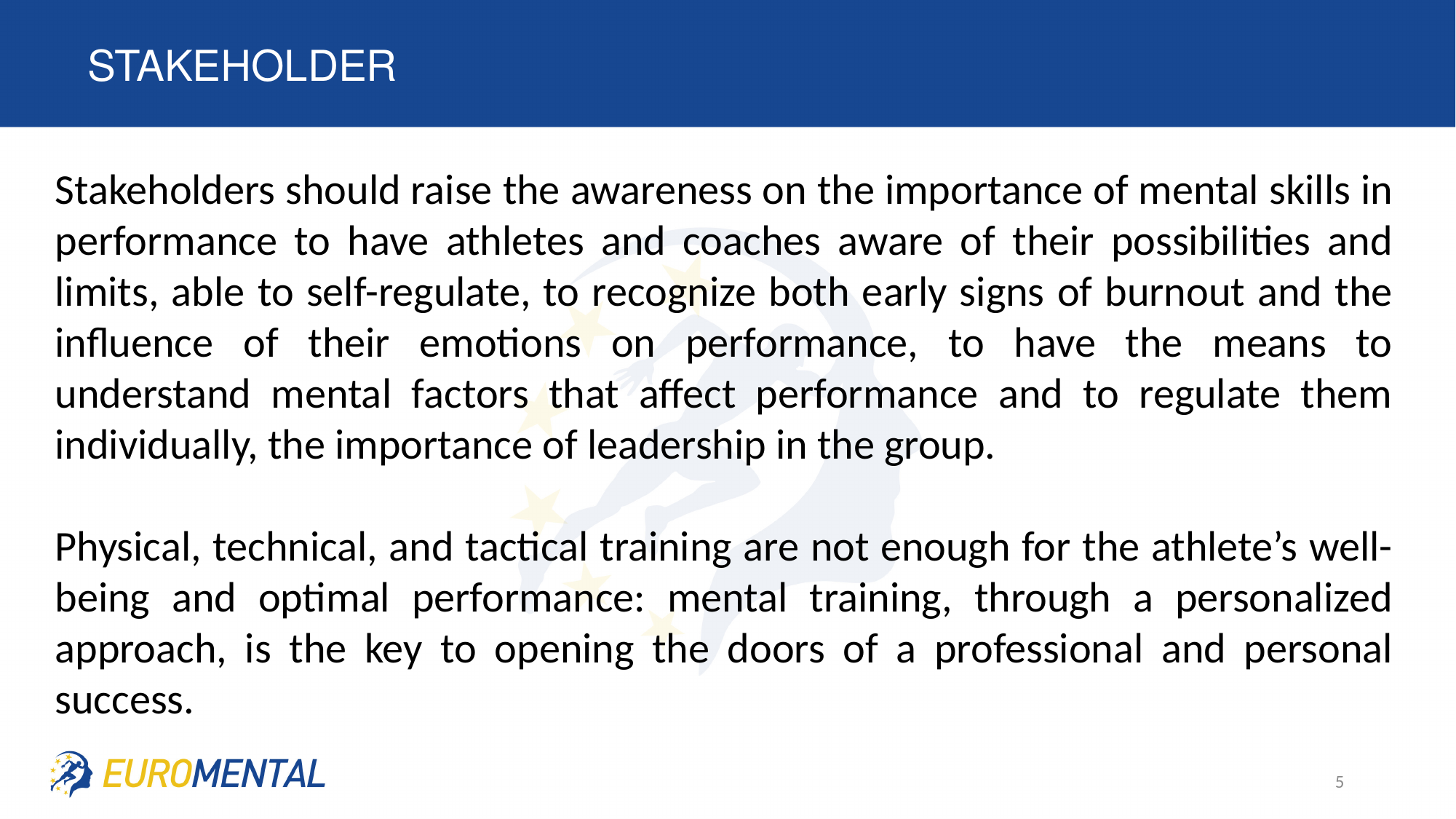

# STAKEHOLDER
Stakeholders should raise the awareness on the importance of mental skills in performance to have athletes and coaches aware of their possibilities and limits, able to self-regulate, to recognize both early signs of burnout and the influence of their emotions on performance, to have the means to understand mental factors that affect performance and to regulate them individually, the importance of leadership in the group.

Physical, technical, and tactical training are not enough for the athlete’s well-being and optimal performance: mental training, through a personalized approach, is the key to opening the doors of a professional and personal success.
5